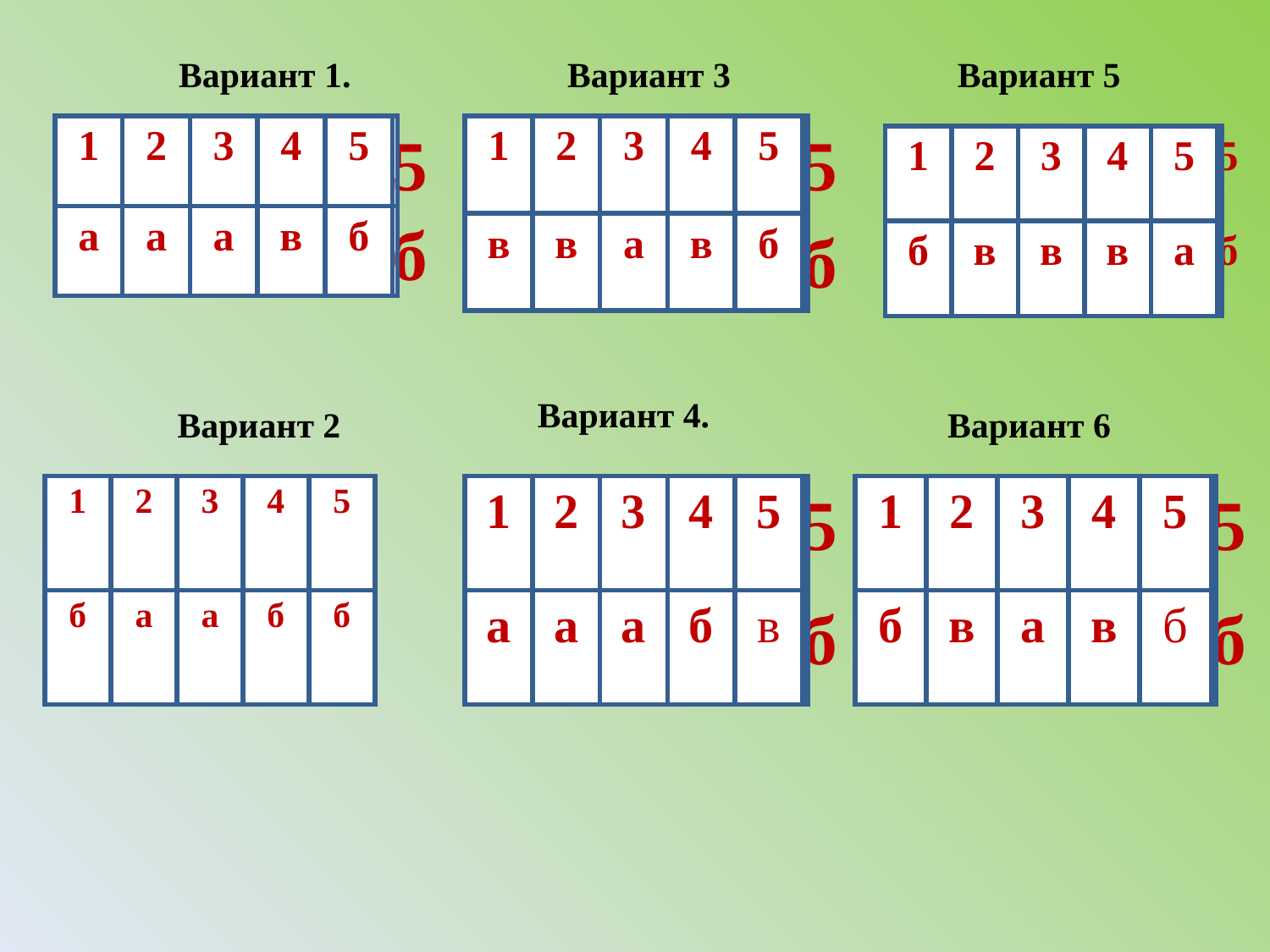

Вариант 1.
Вариант 3
Вариант 5
| 1 | 2 | 3 | 4 | 5 | 5 |
| --- | --- | --- | --- | --- | --- |
| а | а | а | в | б | б |
| 1 | 2 | 3 | 4 | 5 | 5 |
| --- | --- | --- | --- | --- | --- |
| в | в | а | в | б | б |
| 1 | 2 | 3 | 4 | 5 | 5 |
| --- | --- | --- | --- | --- | --- |
| б | в | в | в | а | б |
Вариант 4.
Вариант 2
Вариант 6
| 1 | 2 | 3 | 4 | 5 |
| --- | --- | --- | --- | --- |
| б | а | а | б | б |
| 1 | 2 | 3 | 4 | 5 | 5 |
| --- | --- | --- | --- | --- | --- |
| а | а | а | б | в | б |
| 1 | 2 | 3 | 4 | 5 | 5 |
| --- | --- | --- | --- | --- | --- |
| б | в | а | в | б | б |